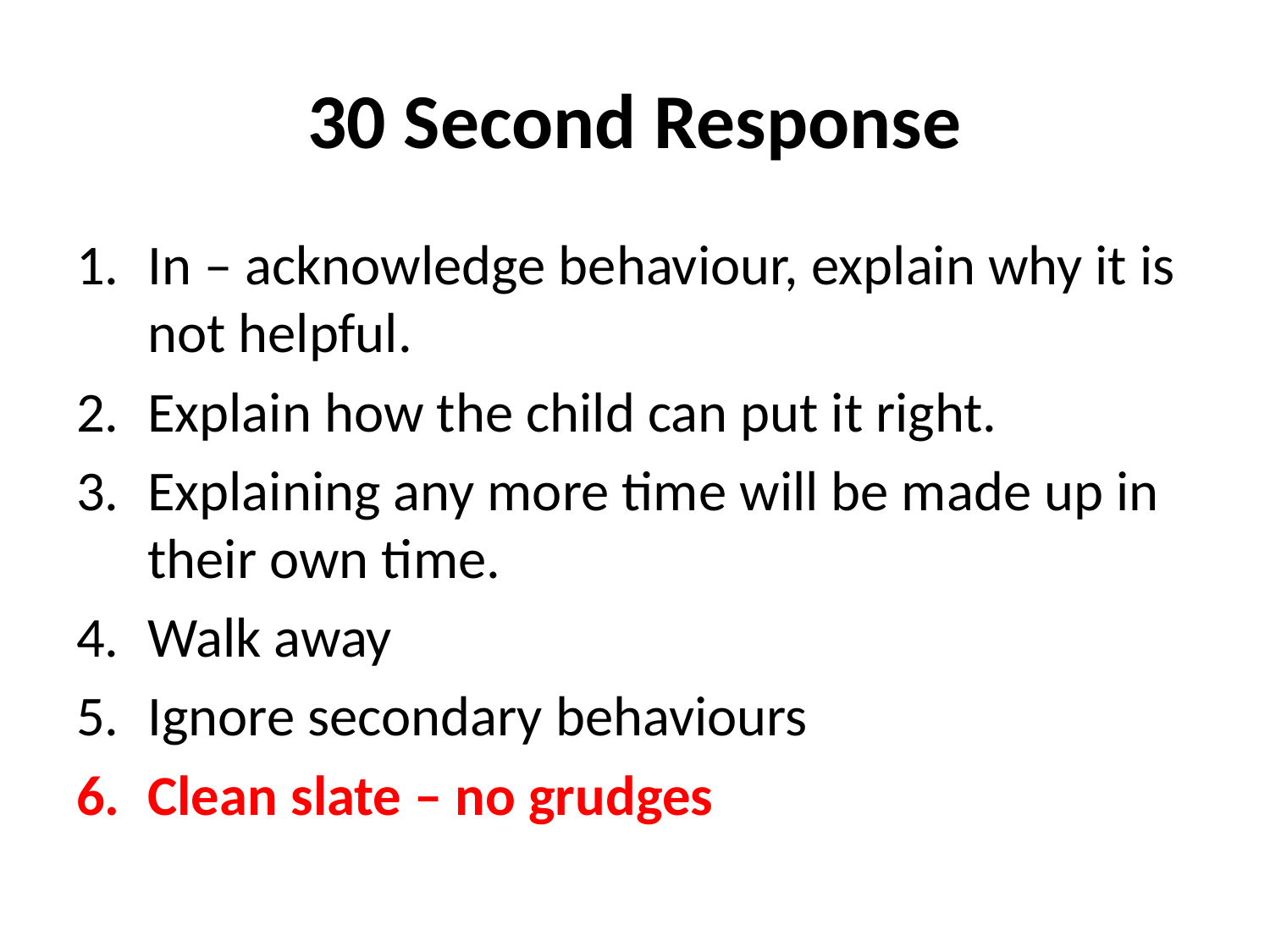

# 30 Second Response
In – acknowledge behaviour, explain why it is not helpful.
Explain how the child can put it right.
Explaining any more time will be made up in their own time.
Walk away
Ignore secondary behaviours
Clean slate – no grudges